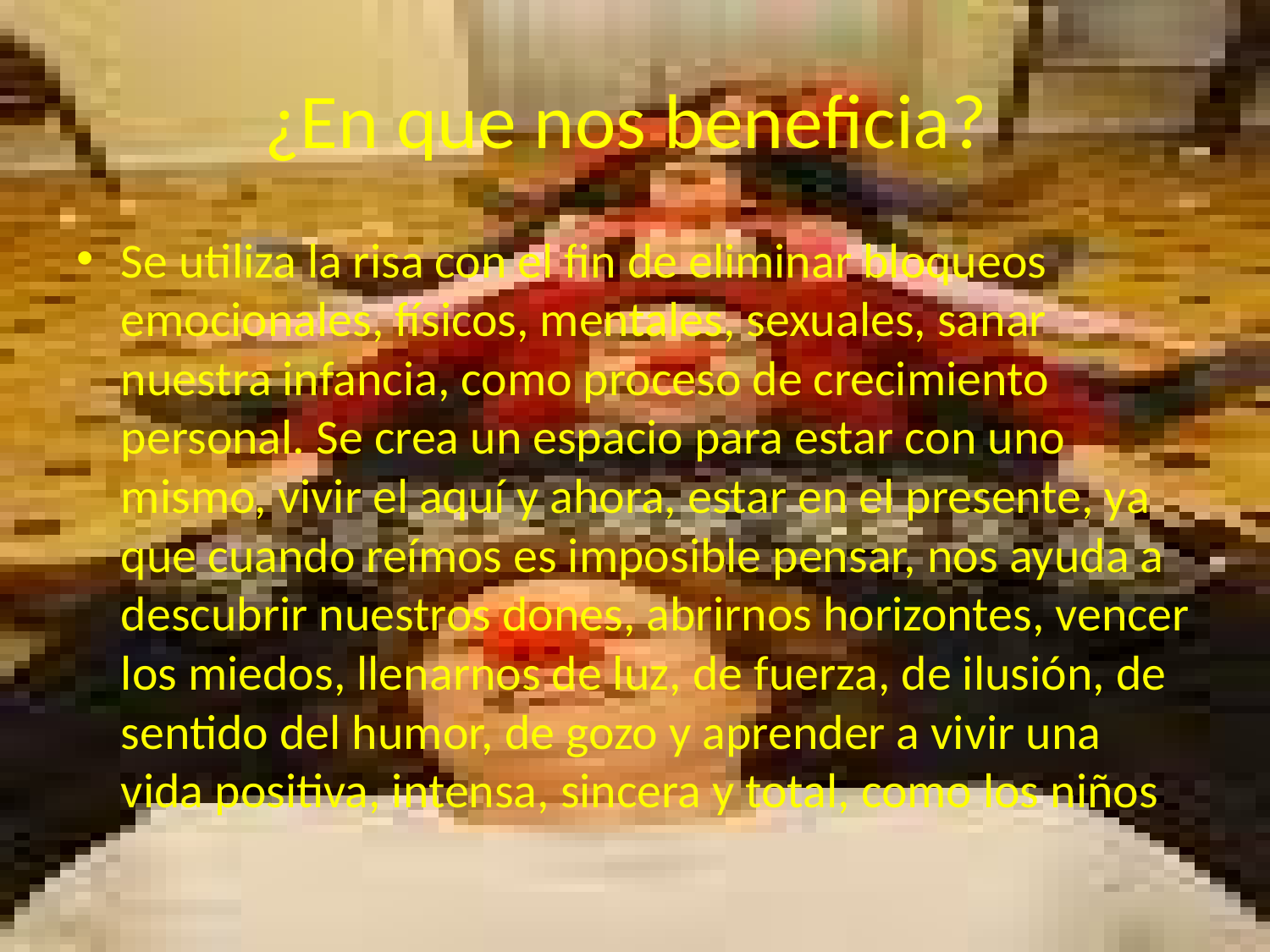

# ¿En que nos beneficia?
Se utiliza la risa con el fin de eliminar bloqueos emocionales, físicos, mentales, sexuales, sanar nuestra infancia, como proceso de crecimiento personal. Se crea un espacio para estar con uno mismo, vivir el aquí y ahora, estar en el presente, ya que cuando reímos es imposible pensar, nos ayuda a descubrir nuestros dones, abrirnos horizontes, vencer los miedos, llenarnos de luz, de fuerza, de ilusión, de sentido del humor, de gozo y aprender a vivir una vida positiva, intensa, sincera y total, como los niños